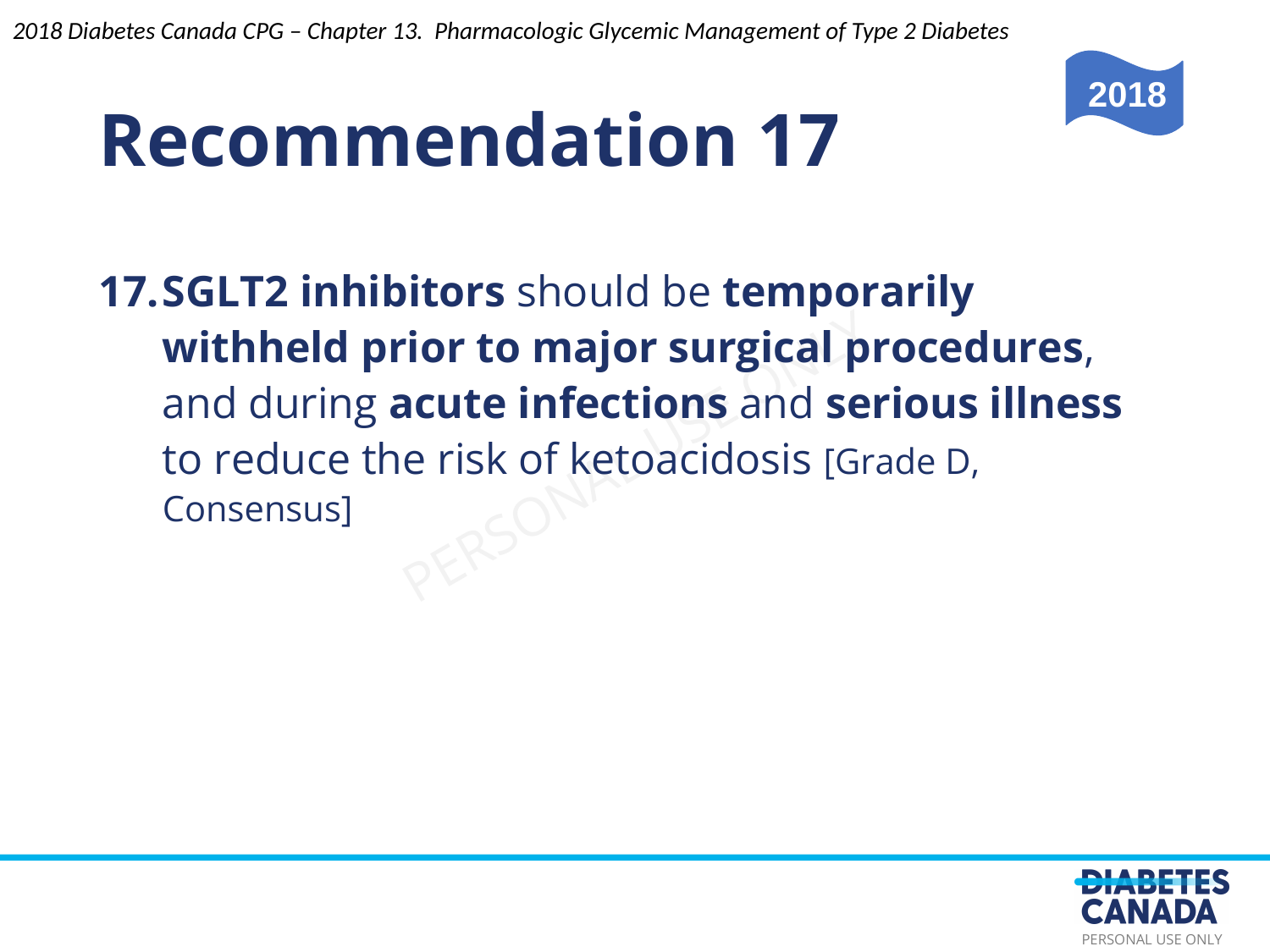

2018 Diabetes Canada CPG – Chapter 13.  Pharmacologic Glycemic Management of Type 2 Diabetes
# Recommendation 17
2018
SGLT2 inhibitors should be temporarily withheld prior to major surgical procedures, and during acute infections and serious illness to reduce the risk of ketoacidosis [Grade D, Consensus]